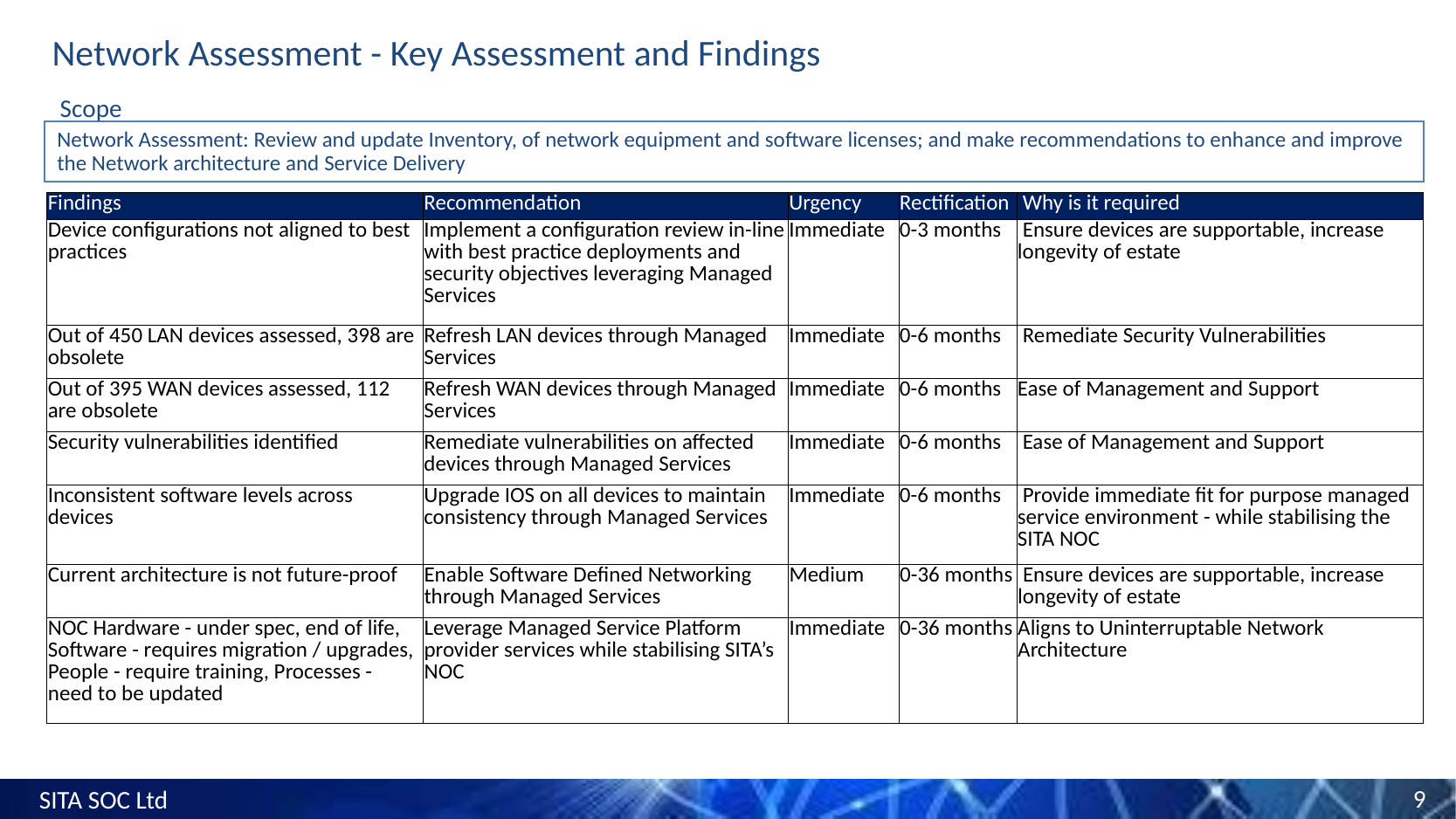

# Network Assessment - Key Assessment and Findings
Scope
Network Assessment: Review and update Inventory, of network equipment and software licenses; and make recommendations to enhance and improve the Network architecture and Service Delivery
| Findings | Recommendation | Urgency | Rectification | Why is it required |
| --- | --- | --- | --- | --- |
| Device configurations not aligned to best practices | Implement a configuration review in-line with best practice deployments and security objectives leveraging Managed Services | Immediate | 0-3 months | Ensure devices are supportable, increase longevity of estate |
| Out of 450 LAN devices assessed, 398 are obsolete | Refresh LAN devices through Managed Services | Immediate | 0-6 months | Remediate Security Vulnerabilities |
| Out of 395 WAN devices assessed, 112 are obsolete | Refresh WAN devices through Managed Services | Immediate | 0-6 months | Ease of Management and Support |
| Security vulnerabilities identified | Remediate vulnerabilities on affected devices through Managed Services | Immediate | 0-6 months | Ease of Management and Support |
| Inconsistent software levels across devices | Upgrade IOS on all devices to maintain consistency through Managed Services | Immediate | 0-6 months | Provide immediate fit for purpose managed service environment - while stabilising the SITA NOC |
| Current architecture is not future-proof | Enable Software Defined Networking through Managed Services | Medium | 0-36 months | Ensure devices are supportable, increase longevity of estate |
| NOC Hardware - under spec, end of life, Software - requires migration / upgrades, People - require training, Processes - need to be updated | Leverage Managed Service Platform provider services while stabilising SITA’s NOC | Immediate | 0-36 months | Aligns to Uninterruptable Network Architecture |